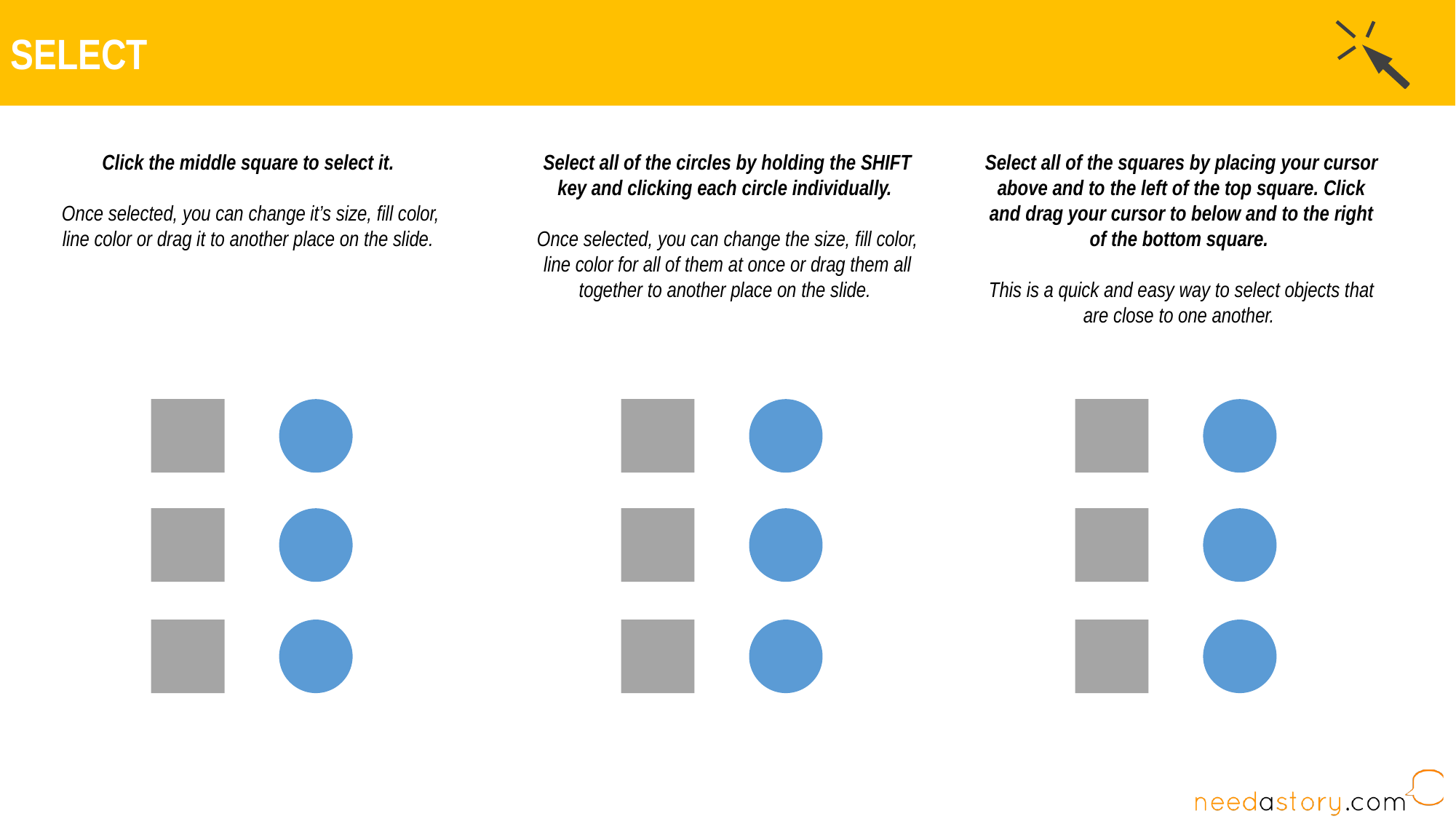

SELECT

Click the middle square to select it.

Once selected, you can change it’s size, fill color, line color or drag it to another place on the slide.
Select all of the circles by holding the SHIFT key and clicking each circle individually.

Once selected, you can change the size, fill color, line color for all of them at once or drag them all together to another place on the slide.
Select all of the squares by placing your cursor above and to the left of the top square. Click and drag your cursor to below and to the right of the bottom square.

This is a quick and easy way to select objects that are close to one another.